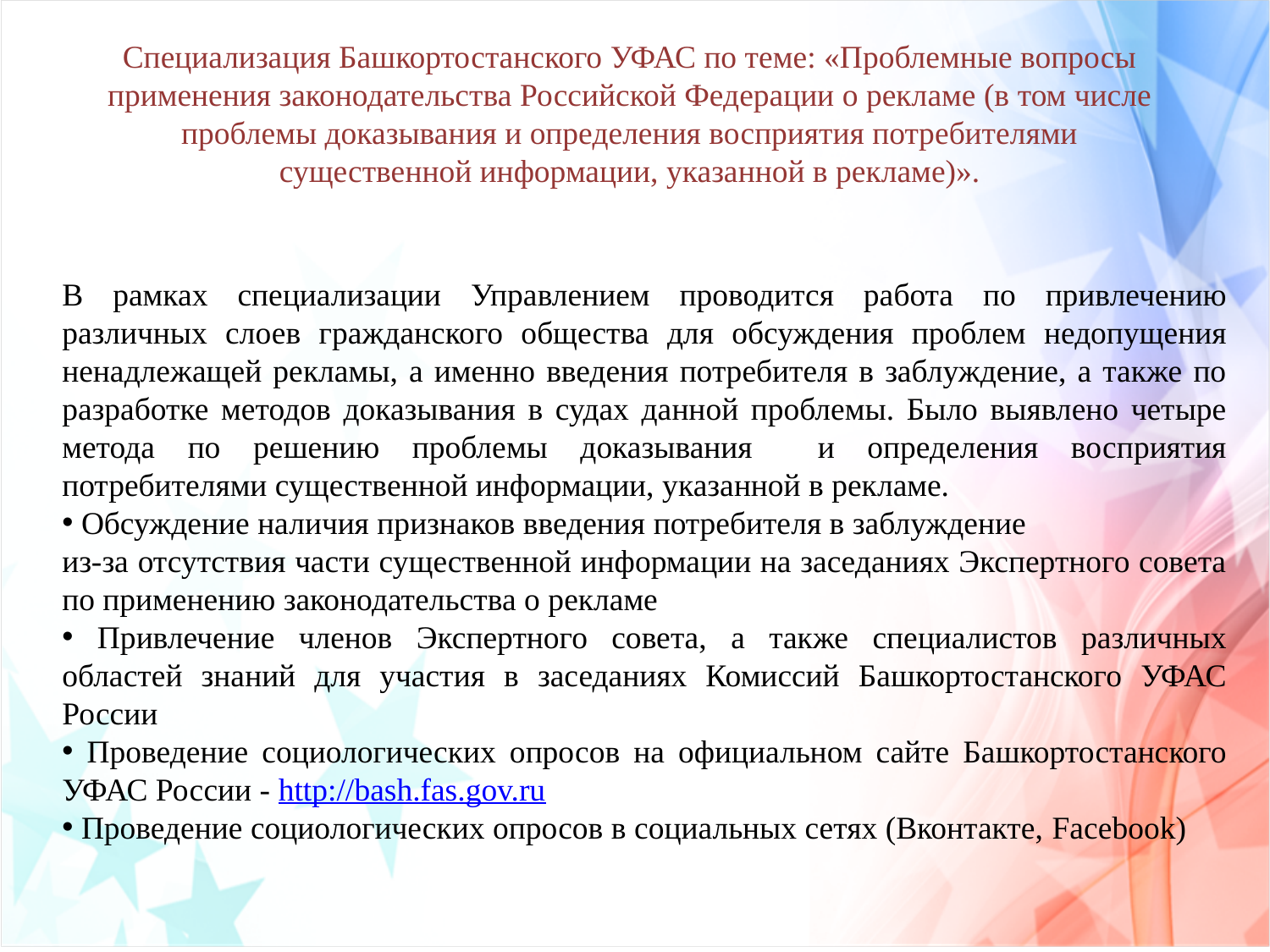

Специализация Башкортостанского УФАС по теме: «Проблемные вопросы применения законодательства Российской Федерации о рекламе (в том числе проблемы доказывания и определения восприятия потребителями существенной информации, указанной в рекламе)».
В рамках специализации Управлением проводится работа по привлечению различных слоев гражданского общества для обсуждения проблем недопущения ненадлежащей рекламы, а именно введения потребителя в заблуждение, а также по разработке методов доказывания в судах данной проблемы. Было выявлено четыре метода по решению проблемы доказывания  и определения восприятия потребителями существенной информации, указанной в рекламе.
 Обсуждение наличия признаков введения потребителя в заблуждение
из-за отсутствия части существенной информации на заседаниях Экспертного совета по применению законодательства о рекламе
 Привлечение членов Экспертного совета, а также специалистов различных областей знаний для участия в заседаниях Комиссий Башкортостанского УФАС России
 Проведение социологических опросов на официальном сайте Башкортостанского УФАС России - http://bash.fas.gov.ru
 Проведение социологических опросов в социальных сетях (Вконтакте, Facebook)